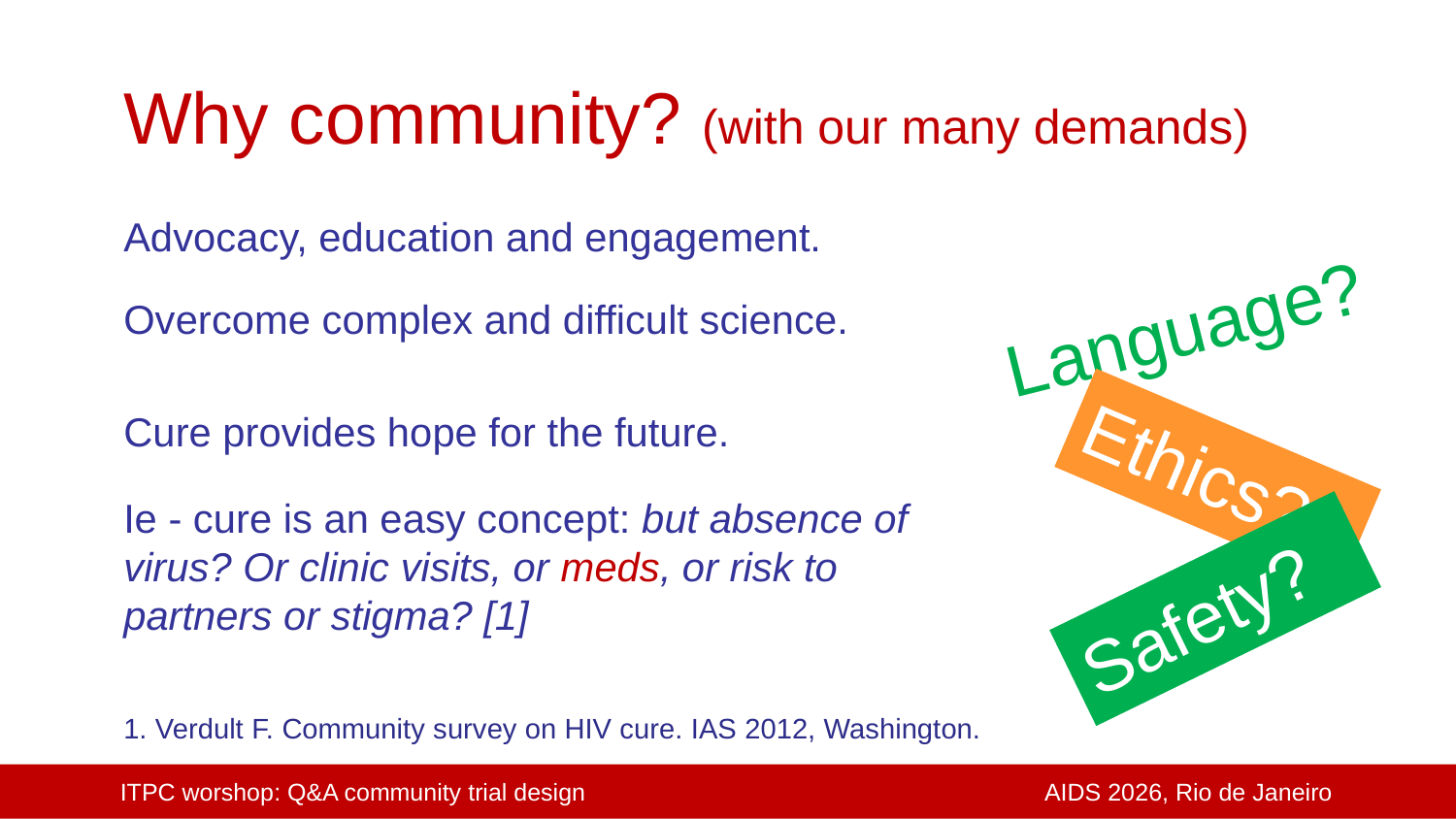

Why community? (with our many demands)
Advocacy, education and engagement.

Overcome complex and difficult science.

Cure provides hope for the future.

Ie - cure is an easy concept: but absence of virus? Or clinic visits, or meds, or risk to partners or stigma? [1]

Language?
Ethics?
Safety?
1. Verdult F. Community survey on HIV cure. IAS 2012, Washington.